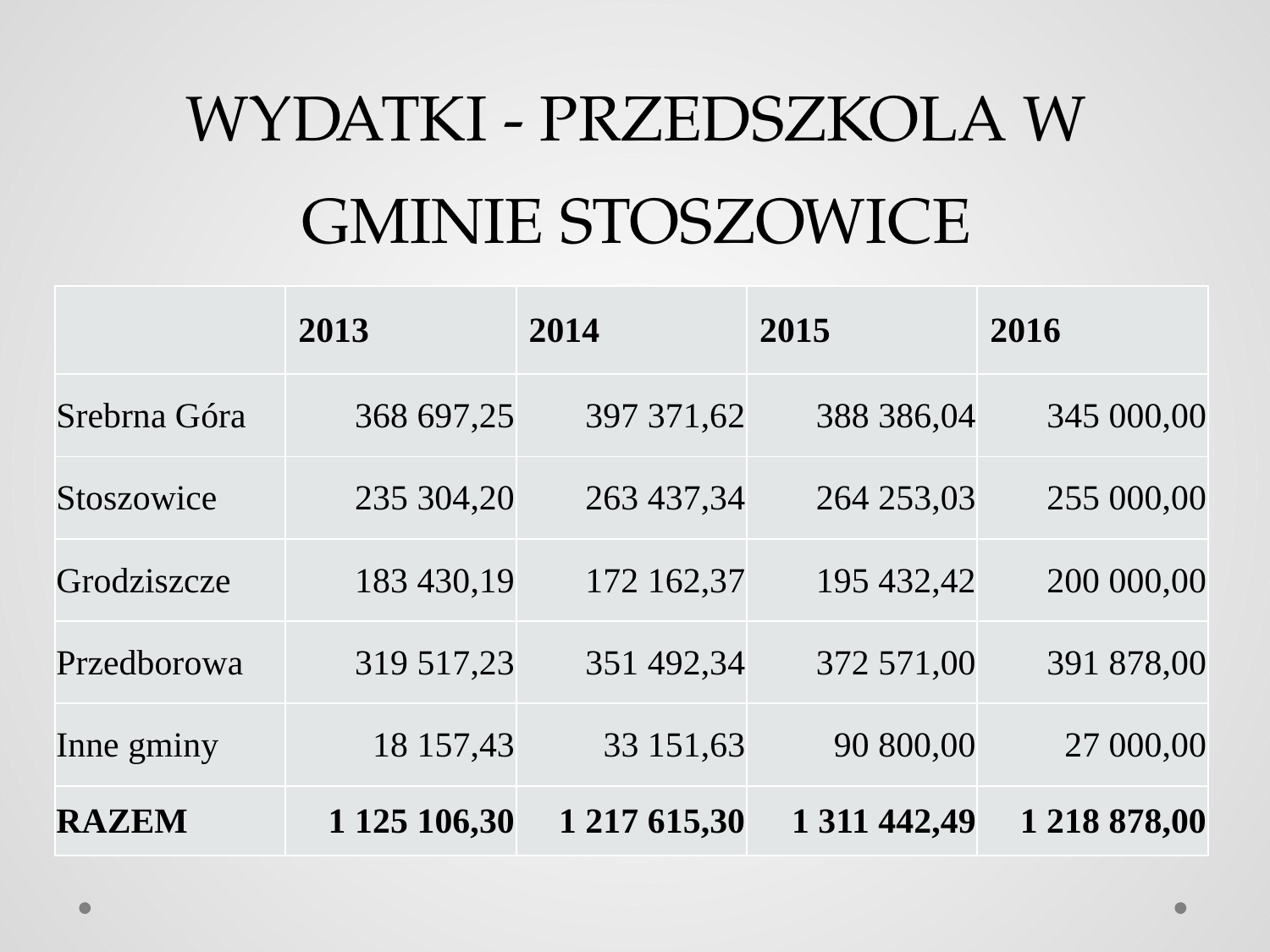

# WYDATKI - PRZEDSZKOLA W GMINIE STOSZOWICE
|  | 2013 | 2014 | 2015 | 2016 |
| --- | --- | --- | --- | --- |
| Srebrna Góra | 368 697,25 | 397 371,62 | 388 386,04 | 345 000,00 |
| Stoszowice | 235 304,20 | 263 437,34 | 264 253,03 | 255 000,00 |
| Grodziszcze | 183 430,19 | 172 162,37 | 195 432,42 | 200 000,00 |
| Przedborowa | 319 517,23 | 351 492,34 | 372 571,00 | 391 878,00 |
| Inne gminy | 18 157,43 | 33 151,63 | 90 800,00 | 27 000,00 |
| RAZEM | 1 125 106,30 | 1 217 615,30 | 1 311 442,49 | 1 218 878,00 |